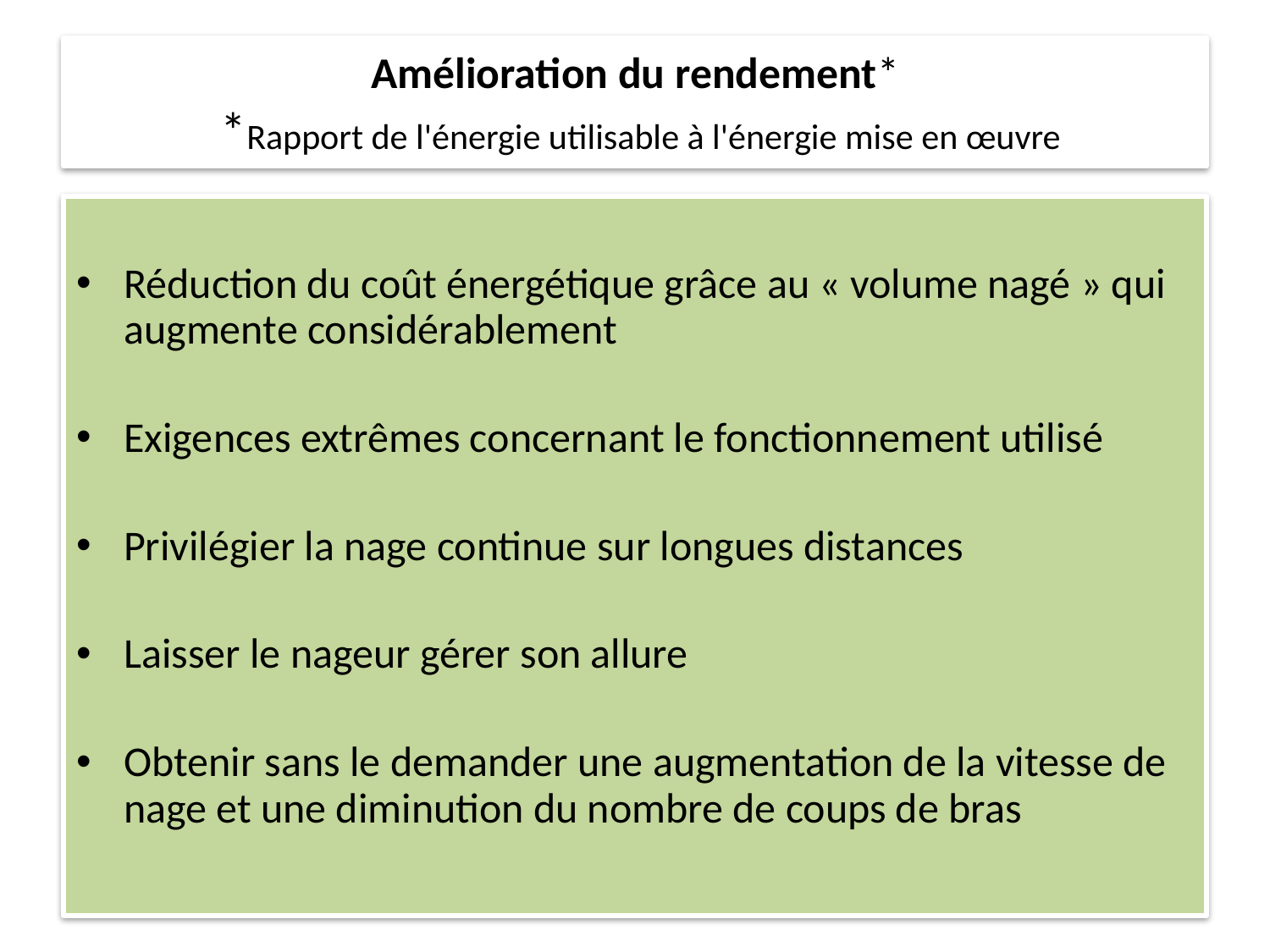

# Amélioration du rendement* *Rapport de l'énergie utilisable à l'énergie mise en œuvre

Réduction du coût énergétique grâce au « volume nagé » qui augmente considérablement

Exigences extrêmes concernant le fonctionnement utilisé

Privilégier la nage continue sur longues distances

Laisser le nageur gérer son allure

Obtenir sans le demander une augmentation de la vitesse de nage et une diminution du nombre de coups de bras